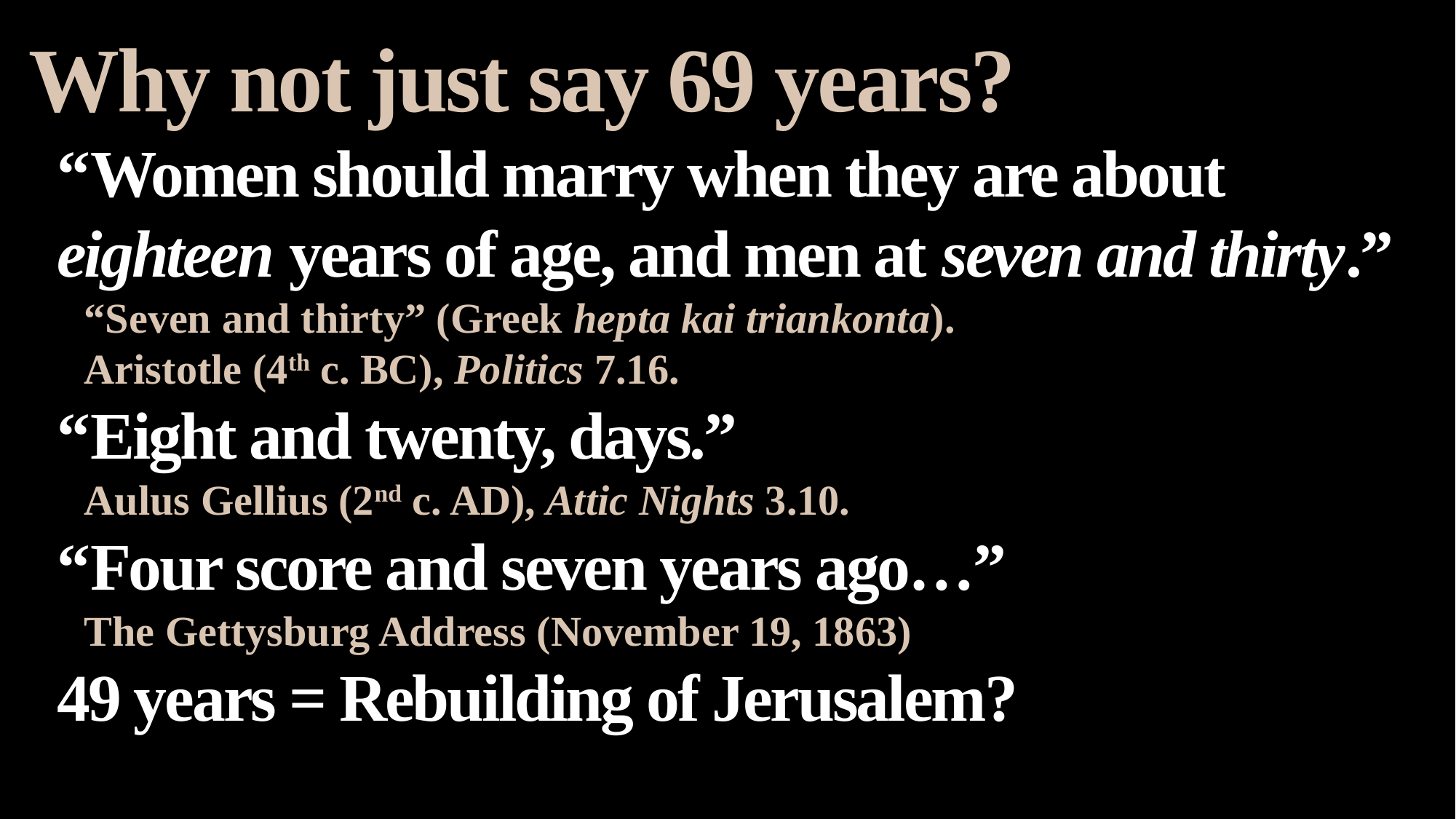

Why not just say 69 years?
“Women should marry when they are about eighteen years of age, and men at seven and thirty.”
“Seven and thirty” (Greek hepta kai triankonta).
Aristotle (4th c. BC), Politics 7.16.
“Eight and twenty, days.”
Aulus Gellius (2nd c. AD), Attic Nights 3.10.
“Four score and seven years ago…”
The Gettysburg Address (November 19, 1863)
49 years = Rebuilding of Jerusalem?